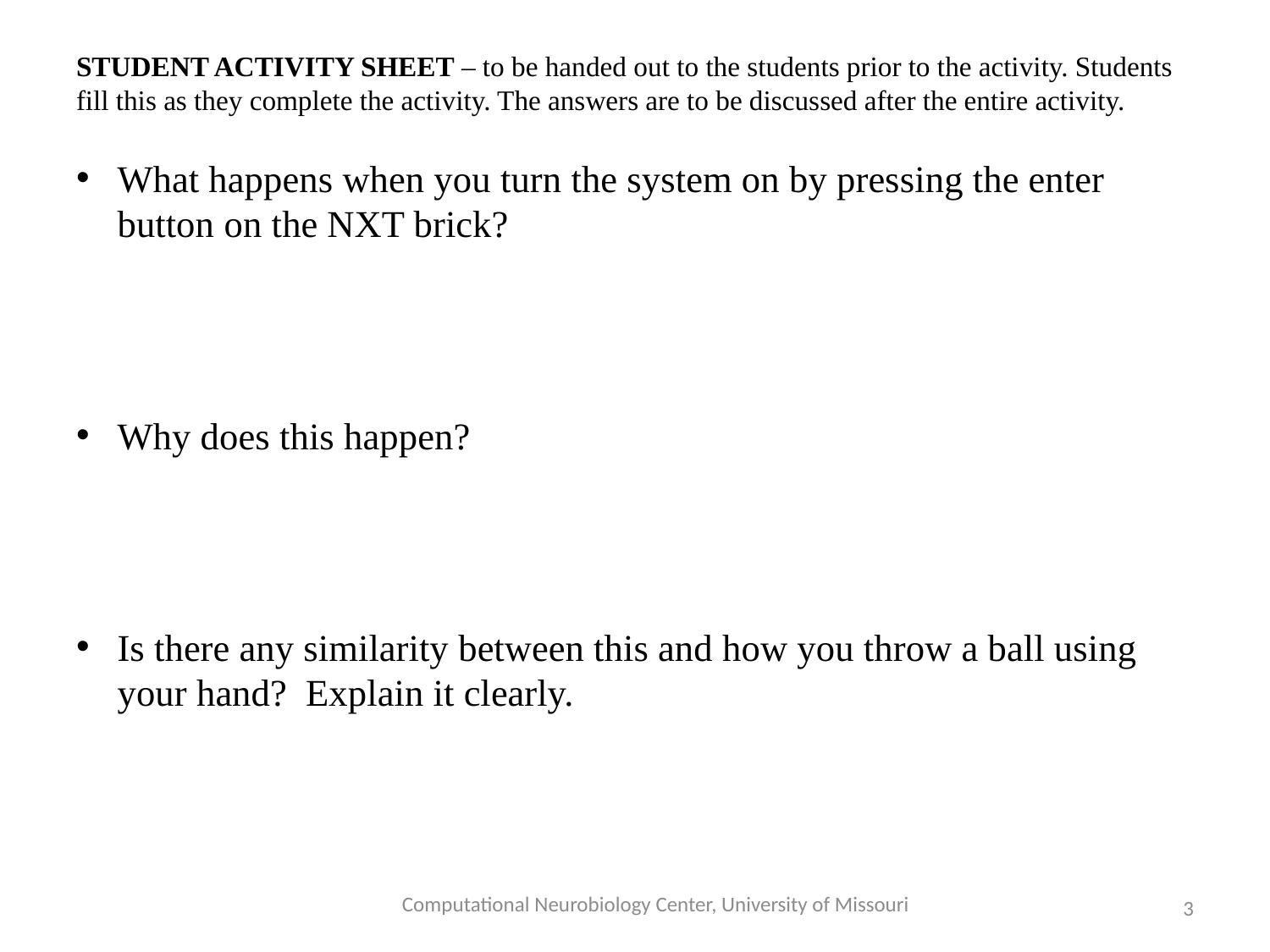

# STUDENT ACTIVITY SHEET – to be handed out to the students prior to the activity. Students fill this as they complete the activity. The answers are to be discussed after the entire activity.
What happens when you turn the system on by pressing the enter button on the NXT brick?

Why does this happen?

Is there any similarity between this and how you throw a ball using your hand?  Explain it clearly.

Computational Neurobiology Center, University of Missouri
3